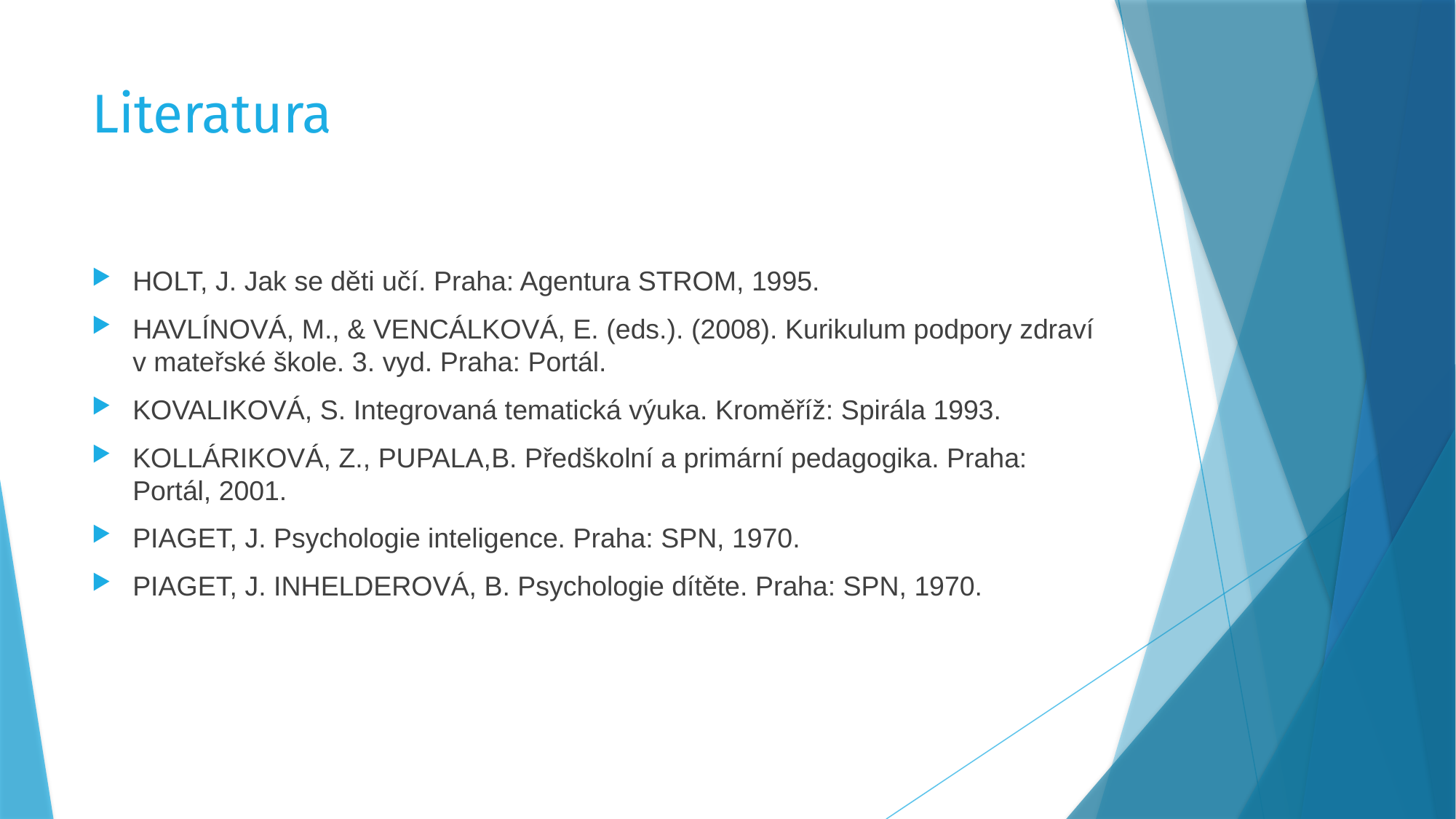

# Literatura
HOLT, J. Jak se děti učí. Praha: Agentura STROM, 1995.
HAVLÍNOVÁ, M., & VENCÁLKOVÁ, E. (eds.). (2008). Kurikulum podpory zdraví v mateřské škole. 3. vyd. Praha: Portál.
KOVALIKOVÁ, S. Integrovaná tematická výuka. Kroměříž: Spirála 1993.
KOLLÁRIKOVÁ, Z., PUPALA,B. Předškolní a primární pedagogika. Praha: Portál, 2001.
PIAGET, J. Psychologie inteligence. Praha: SPN, 1970.
PIAGET, J. INHELDEROVÁ, B. Psychologie dítěte. Praha: SPN, 1970.